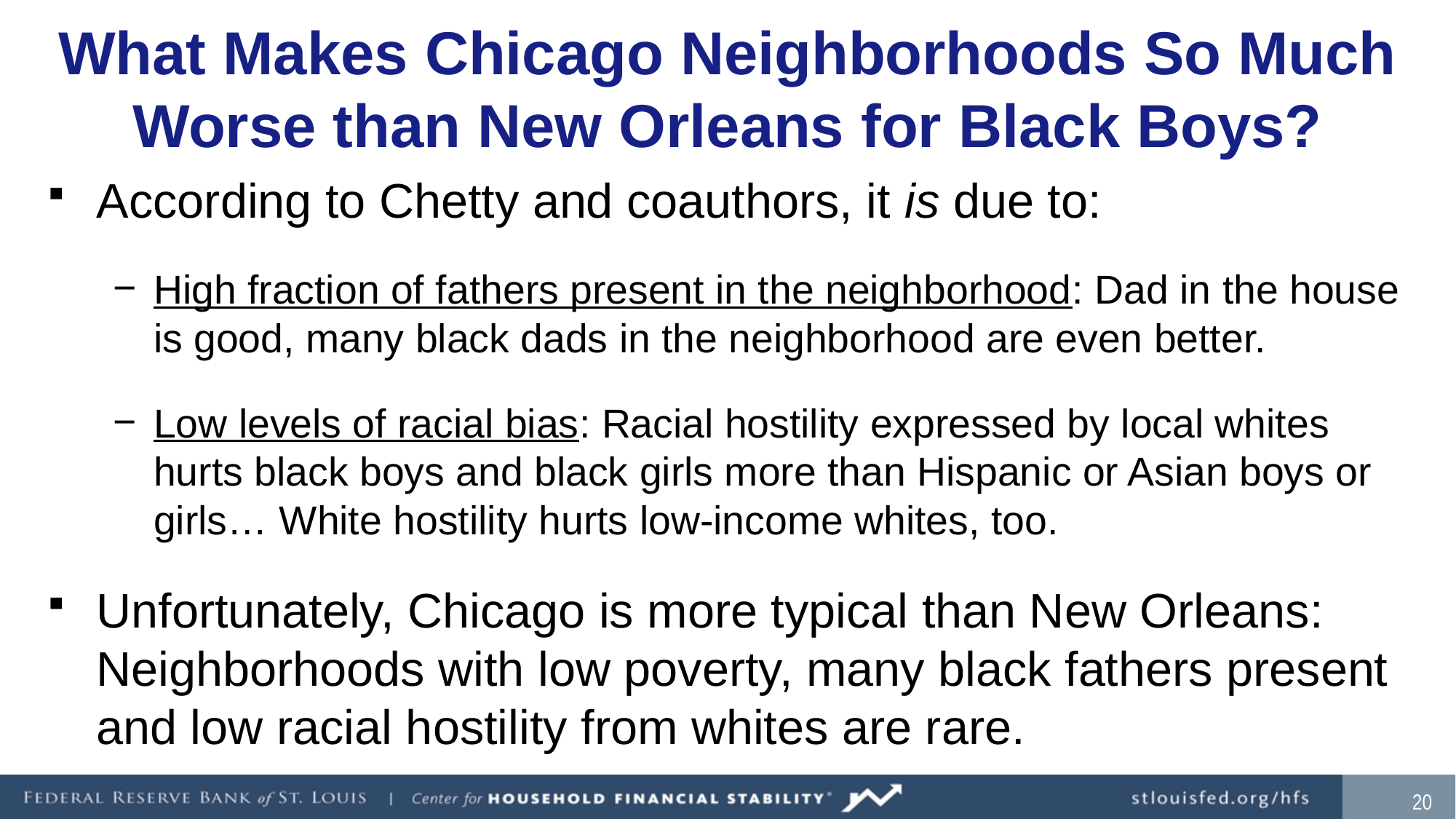

# What Makes Chicago Neighborhoods So Much Worse than New Orleans for Black Boys?
According to Chetty and coauthors, it is due to:
High fraction of fathers present in the neighborhood: Dad in the house is good, many black dads in the neighborhood are even better.
Low levels of racial bias: Racial hostility expressed by local whites hurts black boys and black girls more than Hispanic or Asian boys or girls… White hostility hurts low-income whites, too.
Unfortunately, Chicago is more typical than New Orleans: Neighborhoods with low poverty, many black fathers present and low racial hostility from whites are rare.

20